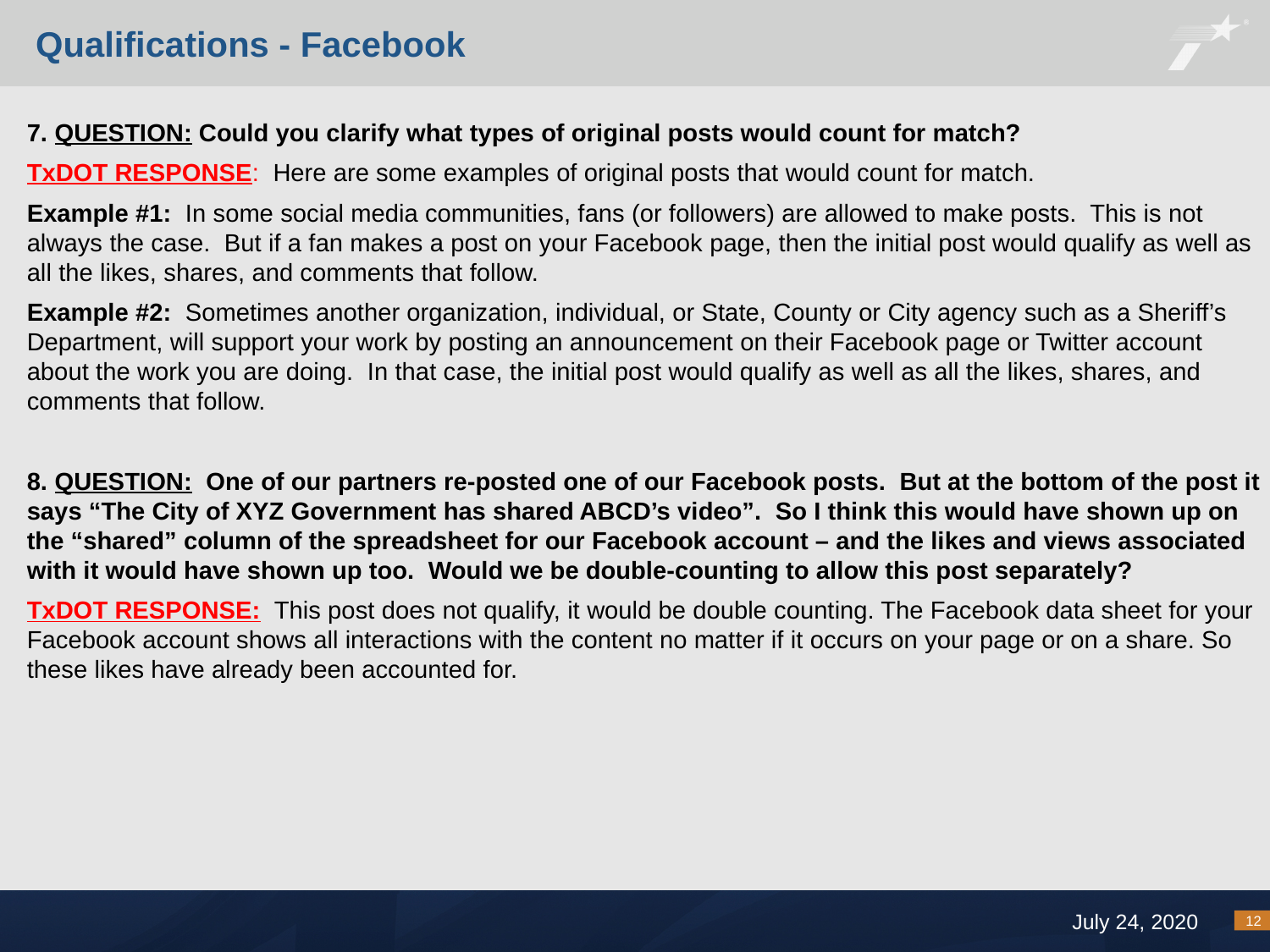

# Qualifications - Facebook
7. QUESTION: Could you clarify what types of original posts would count for match?
TxDOT RESPONSE:  Here are some examples of original posts that would count for match.
Example #1:  In some social media communities, fans (or followers) are allowed to make posts.  This is not always the case.  But if a fan makes a post on your Facebook page, then the initial post would qualify as well as all the likes, shares, and comments that follow.
Example #2:  Sometimes another organization, individual, or State, County or City agency such as a Sheriff’s Department, will support your work by posting an announcement on their Facebook page or Twitter account about the work you are doing.  In that case, the initial post would qualify as well as all the likes, shares, and comments that follow.

8. QUESTION:  One of our partners re-posted one of our Facebook posts.  But at the bottom of the post it says “The City of XYZ Government has shared ABCD’s video”.  So I think this would have shown up on the “shared” column of the spreadsheet for our Facebook account – and the likes and views associated with it would have shown up too.  Would we be double-counting to allow this post separately?
TxDOT RESPONSE:  This post does not qualify, it would be double counting. The Facebook data sheet for your Facebook account shows all interactions with the content no matter if it occurs on your page or on a share. So these likes have already been accounted for.

12